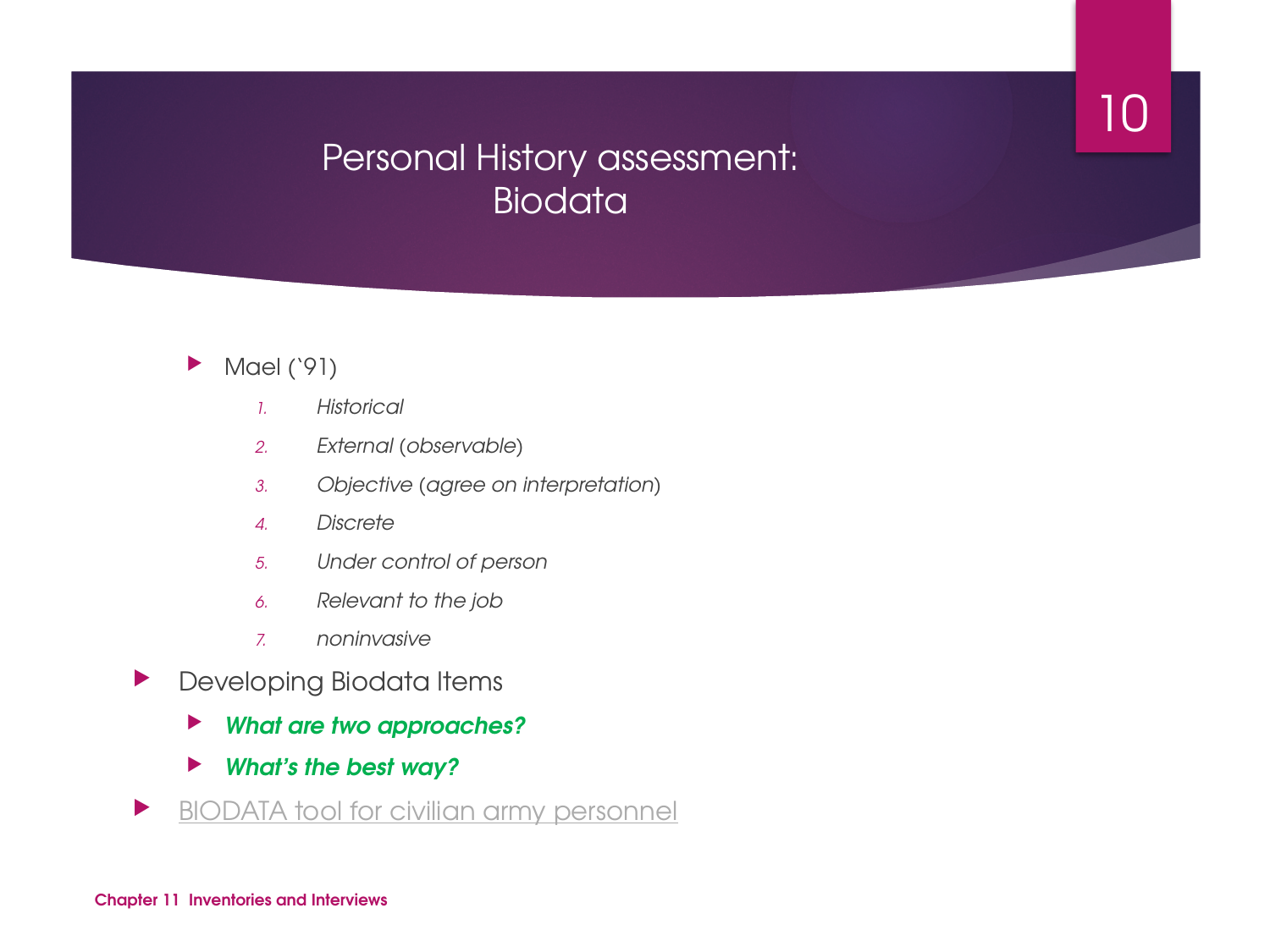

10
# Personal History assessment: Biodata
Mael (‘91)
Historical
External (observable)
Objective (agree on interpretation)
Discrete
Under control of person
Relevant to the job
noninvasive
Developing Biodata Items
What are two approaches?
What’s the best way?
BIODATA tool for civilian army personnel
Chapter 11  Inventories and Interviews